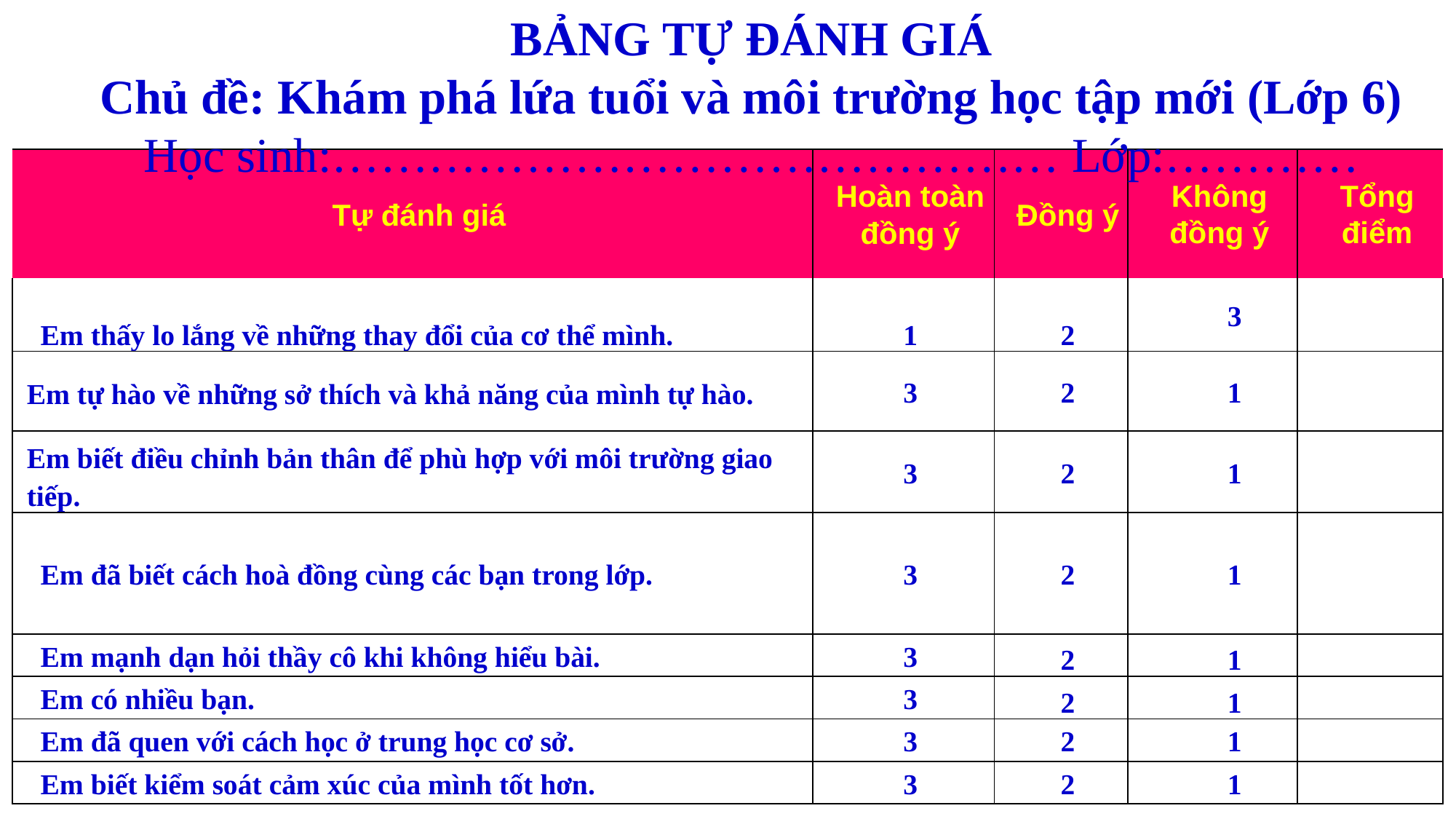

BẢNG TỰ ĐÁNH GIÁ
Chủ đề: Khám phá lứa tuổi và môi trường học tập mới (Lớp 6)
Học sinh:……………………………………… Lớp:…………
| Tự đánh giá | Hoàn toàn đồng ý | Đồng ý | Không đồng ý | Tổng điểm |
| --- | --- | --- | --- | --- |
| Em thấy lo lắng về những thay đổi của cơ thể mình. | 1 | 2 | 3 |  |
| Em tự hào về những sở thích và khả năng của mình tự hào. | 3 | 2 | 1 |  |
| Em biết điều chỉnh bản thân để phù hợp với môi trường giao tiếp. | 3 | 2 | 1 |  |
| Em đã biết cách hoà đồng cùng các bạn trong lớp. | 3 | 2 | 1 |  |
| Em mạnh dạn hỏi thầy cô khi không hiểu bài. | 3 | 2 | 1 |  |
| Em có nhiều bạn. | 3 | 2 | 1 |  |
| Em đã quen với cách học ở trung học cơ sở. | 3 | 2 | 1 |  |
| Em biết kiểm soát cảm xúc của mình tốt hơn. | 3 | 2 | 1 |  |